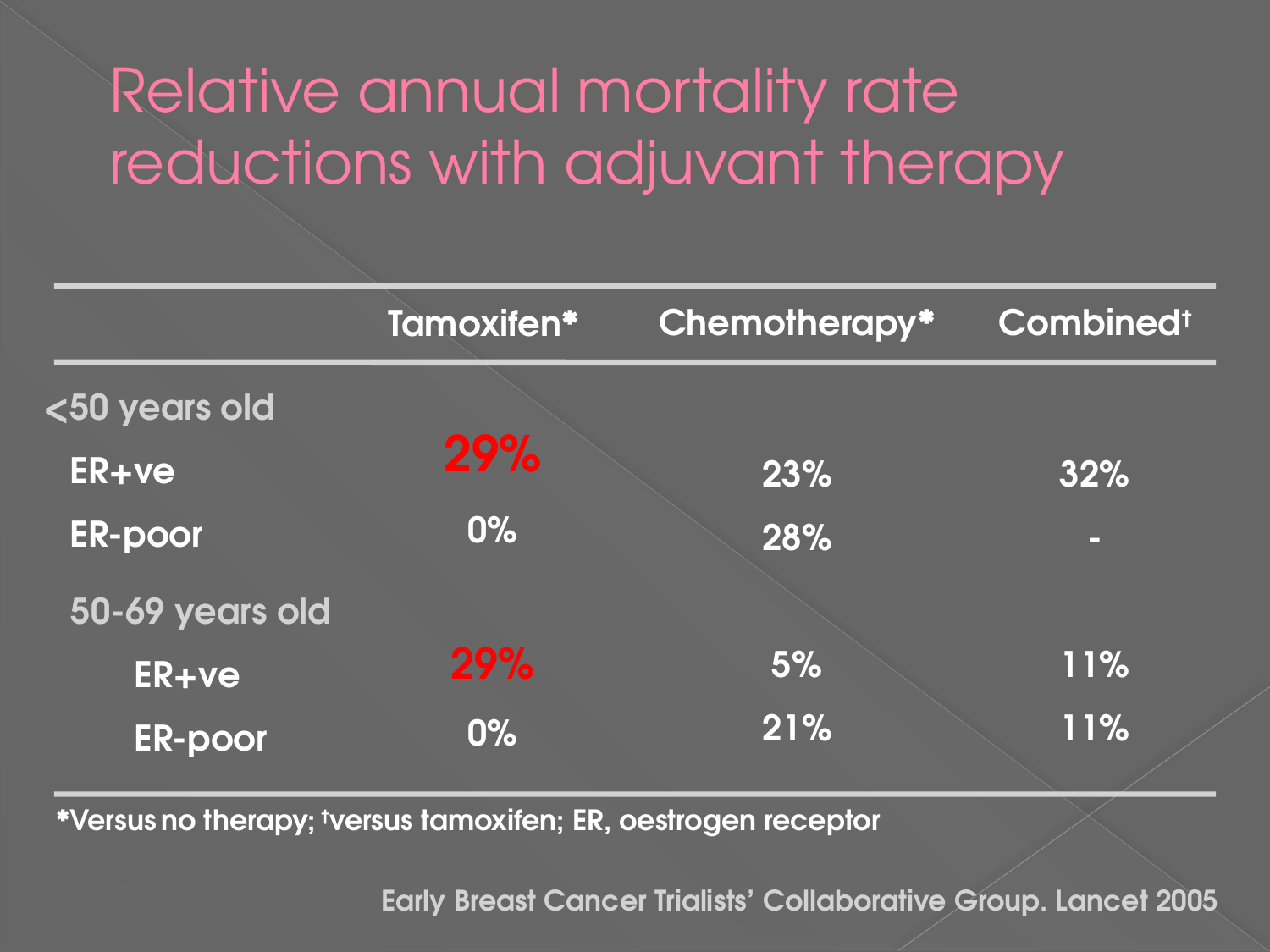

# Relative annual mortality rate reductions with adjuvant therapy

Chemotherapy*
Combined†
Tamoxifen*

<50 years old
ER+ve
ER-poor
29%
0%

29%
0%
23%
28%

5%
21%
32%
-

11%
11%
50-69 years old
ER+ve
ER-poor

*Versus no therapy; †versus tamoxifen; ER, oestrogen receptor
Early Breast Cancer Trialists’ Collaborative Group. Lancet 2005